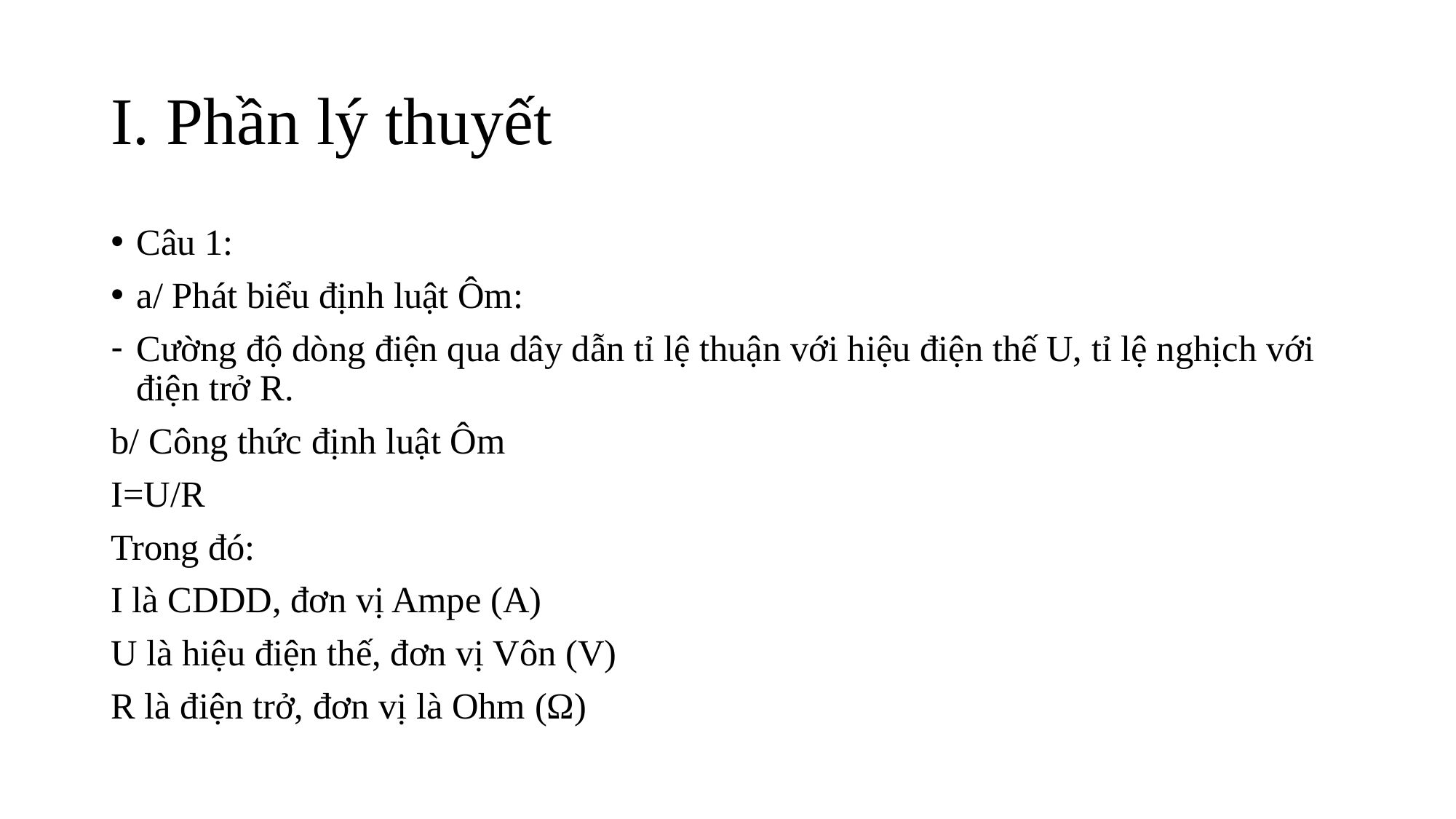

# I. Phần lý thuyết
Câu 1:
a/ Phát biểu định luật Ôm:
Cường độ dòng điện qua dây dẫn tỉ lệ thuận với hiệu điện thế U, tỉ lệ nghịch với điện trở R.
b/ Công thức định luật Ôm
I=U/R
Trong đó:
I là CDDD, đơn vị Ampe (A)
U là hiệu điện thế, đơn vị Vôn (V)
R là điện trở, đơn vị là Ohm (Ω)